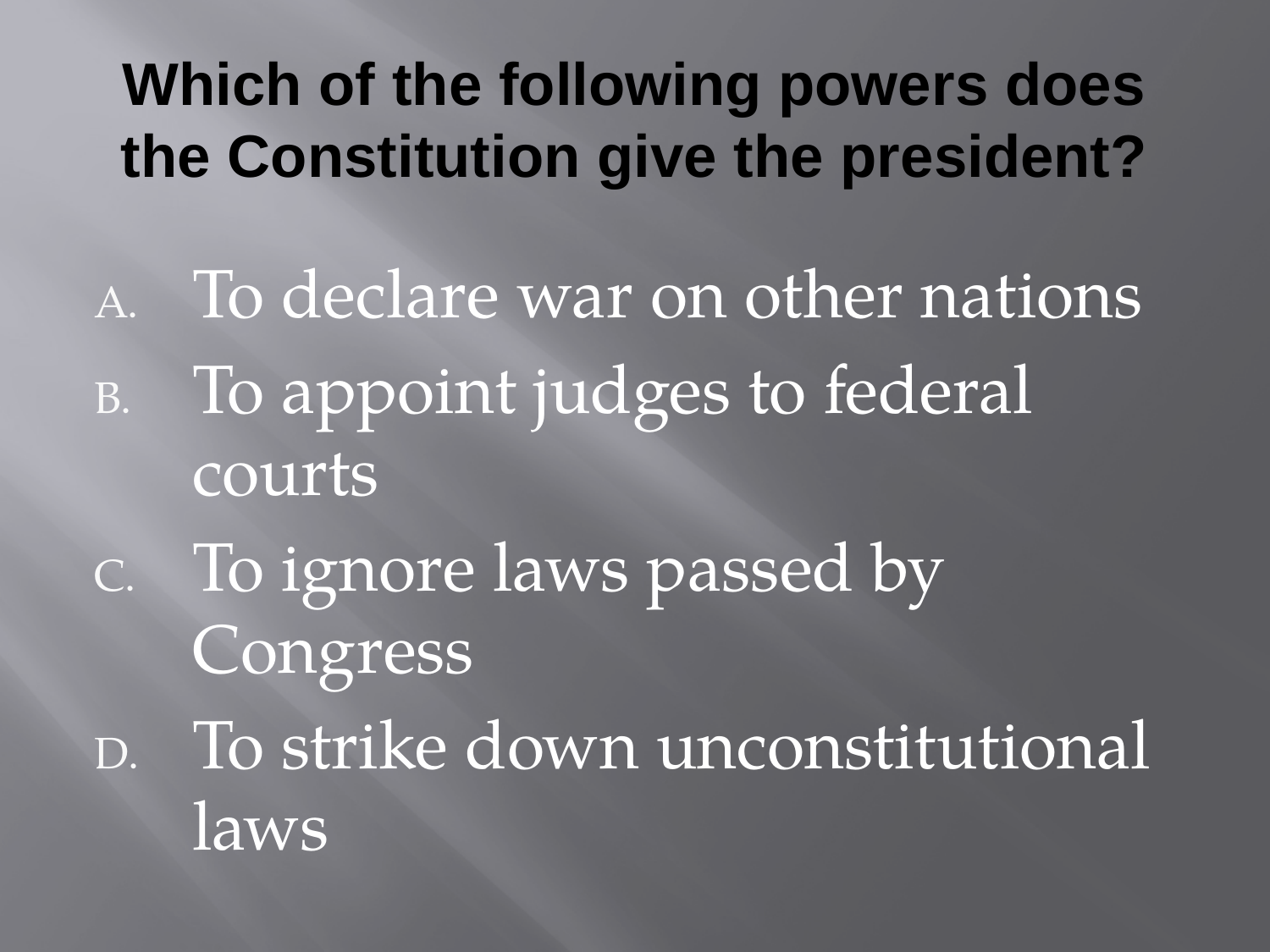

# Which of the following powers does the Constitution give the president?
To declare war on other nations
To appoint judges to federal courts
To ignore laws passed by Congress
To strike down unconstitutional laws